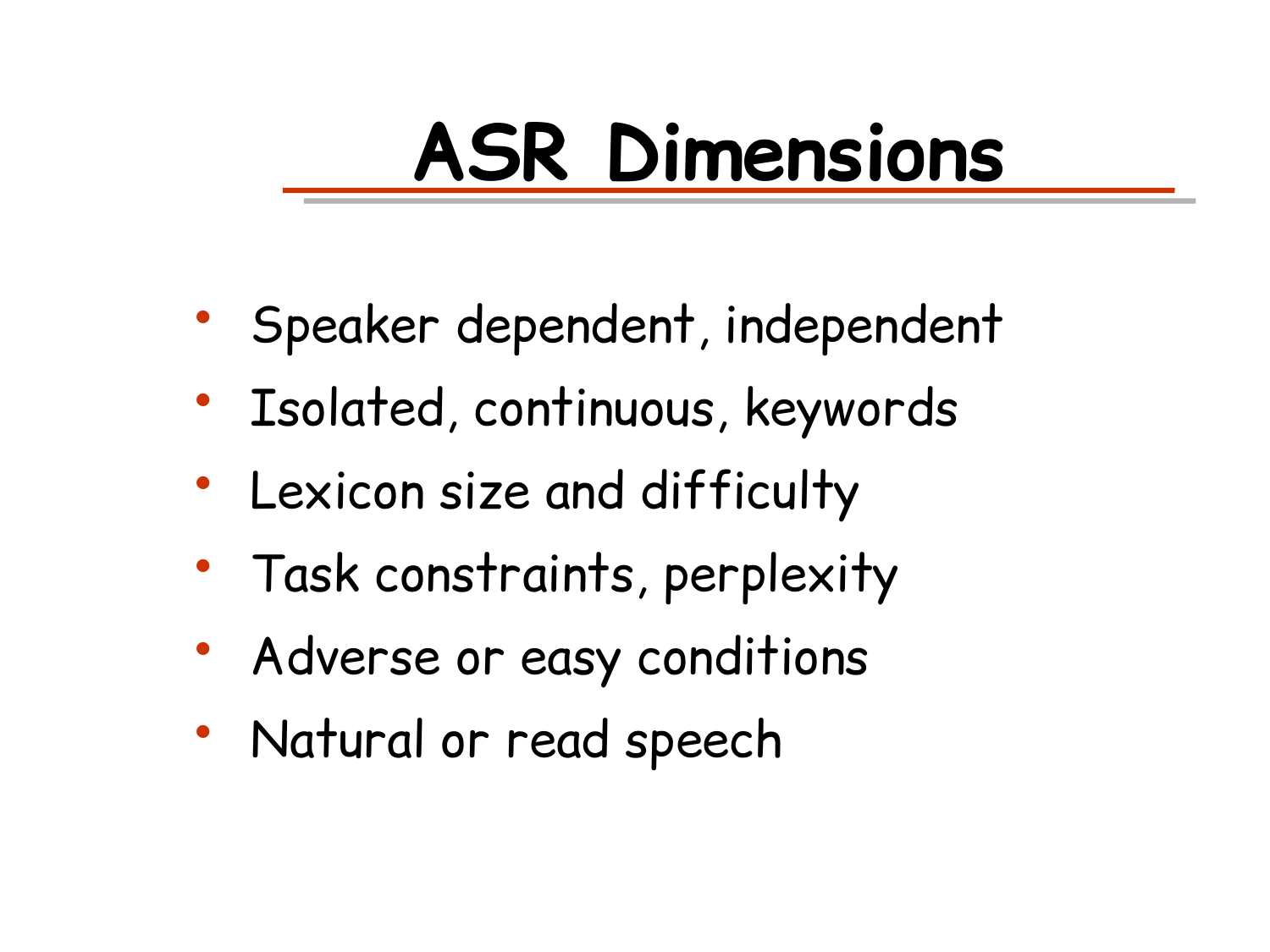

ASR Dimensions

Speaker dependent, independent
Isolated, continuous, keywords
Lexicon size and difficulty
Task constraints, perplexity
Adverse or easy conditions
Natural or read speech